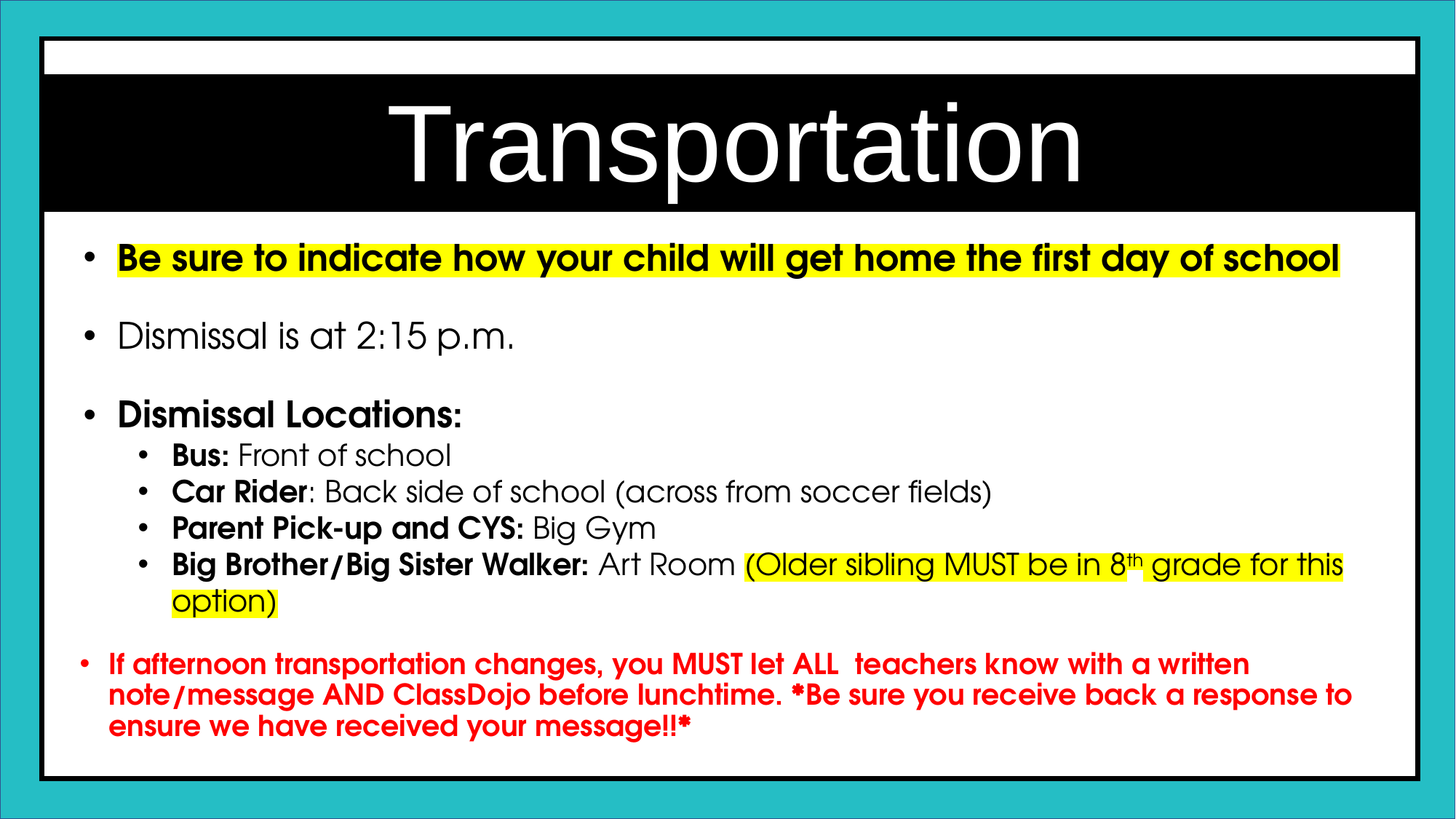

Transportation

Be sure to indicate how your child will get home the first day of school

Dismissal is at 2:15 p.m.

Dismissal Locations:
Bus: Front of school
Car Rider: Back side of school (across from soccer fields)
Parent Pick-up and CYS: Big Gym
Big Brother/Big Sister Walker: Art Room (Older sibling MUST be in 8th grade for this option)
If afternoon transportation changes, you MUST let ALL  teachers know with a written note/message AND ClassDojo before lunchtime. *Be sure you receive back a response to ensure we have received your message!!*